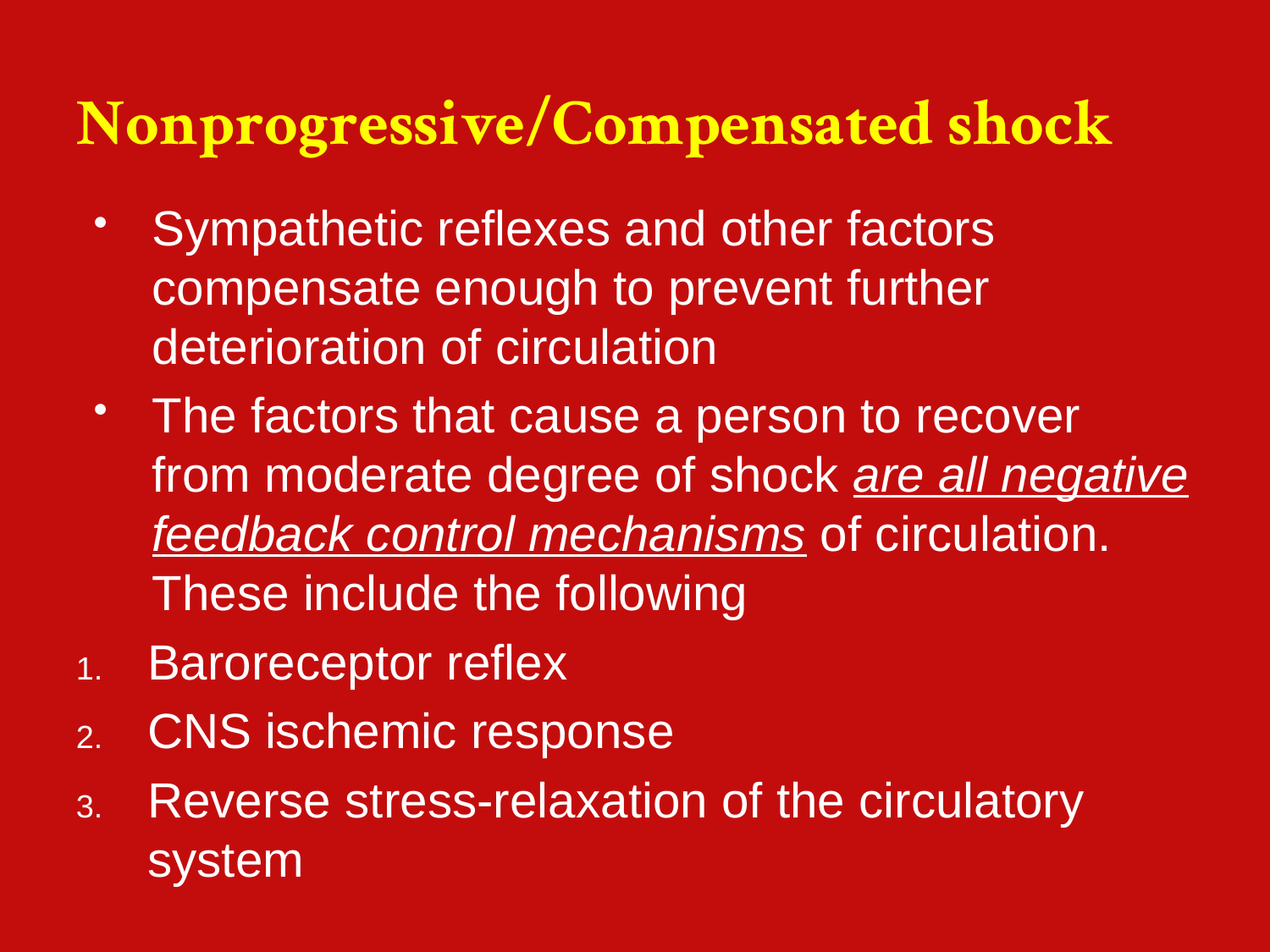

# Nonprogressive/Compensated shock
Sympathetic reflexes and other factors compensate enough to prevent further deterioration of circulation
The factors that cause a person to recover from moderate degree of shock are all negative feedback control mechanisms of circulation. These include the following
Baroreceptor reflex
CNS ischemic response
Reverse stress-relaxation of the circulatory system